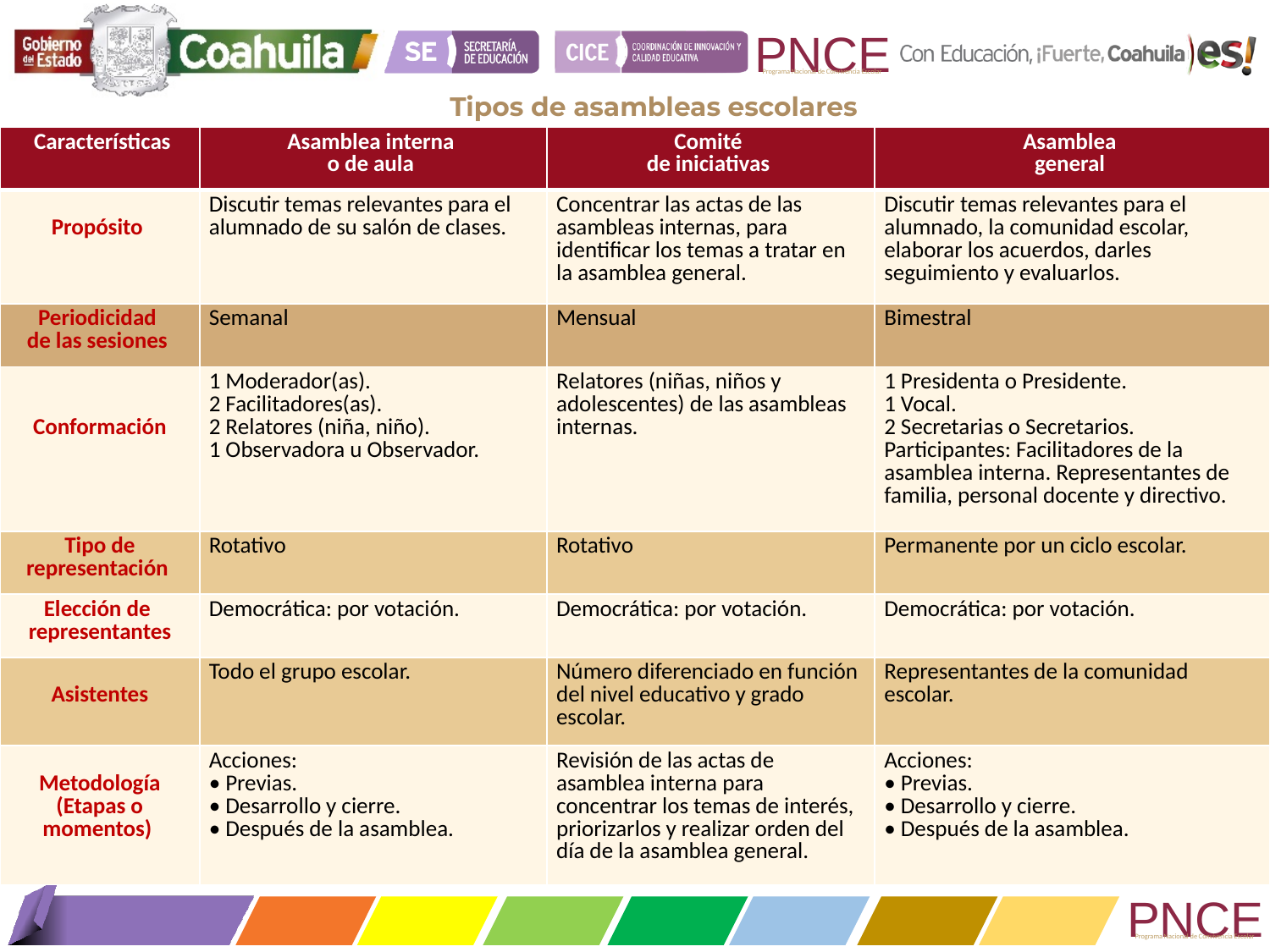

# Tipos de asambleas escolares
| Características | Asamblea interna o de aula | Comité de iniciativas | Asamblea general |
| --- | --- | --- | --- |
| Propósito | Discutir temas relevantes para el alumnado de su salón de clases. | Concentrar las actas de las asambleas internas, para identificar los temas a tratar en la asamblea general. | Discutir temas relevantes para el alumnado, la comunidad escolar, elaborar los acuerdos, darles seguimiento y evaluarlos. |
| Periodicidad de las sesiones | Semanal | Mensual | Bimestral |
| Conformación | 1 Moderador(as). 2 Facilitadores(as). 2 Relatores (niña, niño). 1 Observadora u Observador. | Relatores (niñas, niños y adolescentes) de las asambleas internas. | 1 Presidenta o Presidente. 1 Vocal. 2 Secretarias o Secretarios. Participantes: Facilitadores de la asamblea interna. Representantes de familia, personal docente y directivo. |
| Tipo de representación | Rotativo | Rotativo | Permanente por un ciclo escolar. |
| Elección de representantes | Democrática: por votación. | Democrática: por votación. | Democrática: por votación. |
| Asistentes | Todo el grupo escolar. | Número diferenciado en función del nivel educativo y grado escolar. | Representantes de la comunidad escolar. |
| Metodología (Etapas o momentos) | Acciones: • Previas. • Desarrollo y cierre. • Después de la asamblea. | Revisión de las actas de asamblea interna para concentrar los temas de interés, priorizarlos y realizar orden del día de la asamblea general. | Acciones: • Previas. • Desarrollo y cierre. • Después de la asamblea. |